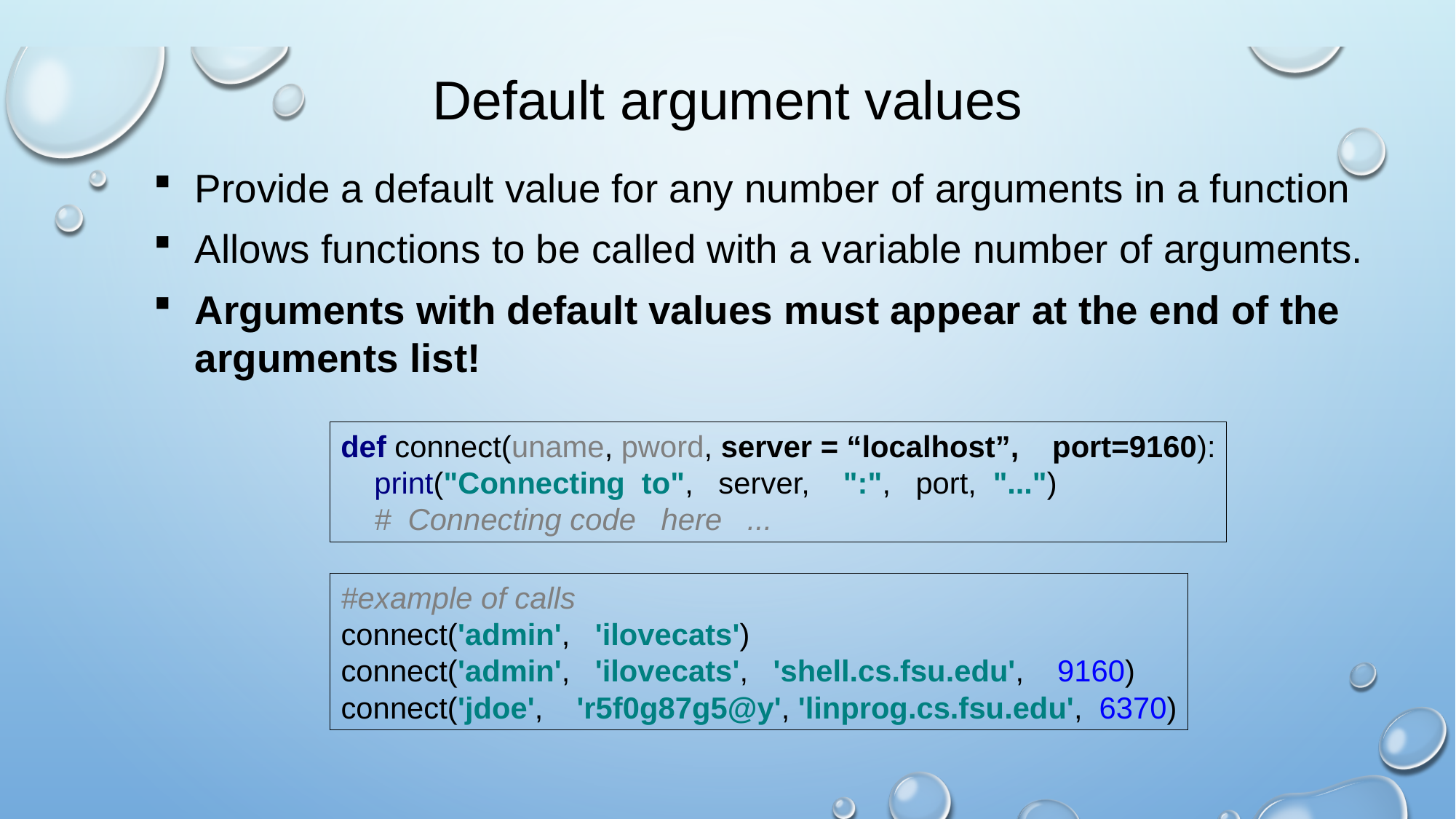

# Default argument values
Provide a default value for any number of arguments in a function
Allows functions to be called with a variable number of arguments.
Arguments with default values must appear at the end of the arguments list!

def connect(uname, pword, server = “localhost”,    port=9160):
    print("Connecting  to",   server,    ":",   port,  "...")
    #  Connecting code   here   ...

#example of calls
connect('admin',   'ilovecats')
connect('admin',   'ilovecats',   'shell.cs.fsu.edu',    9160)
connect('jdoe',    'r5f0g87g5@y', 'linprog.cs.fsu.edu',  6370)